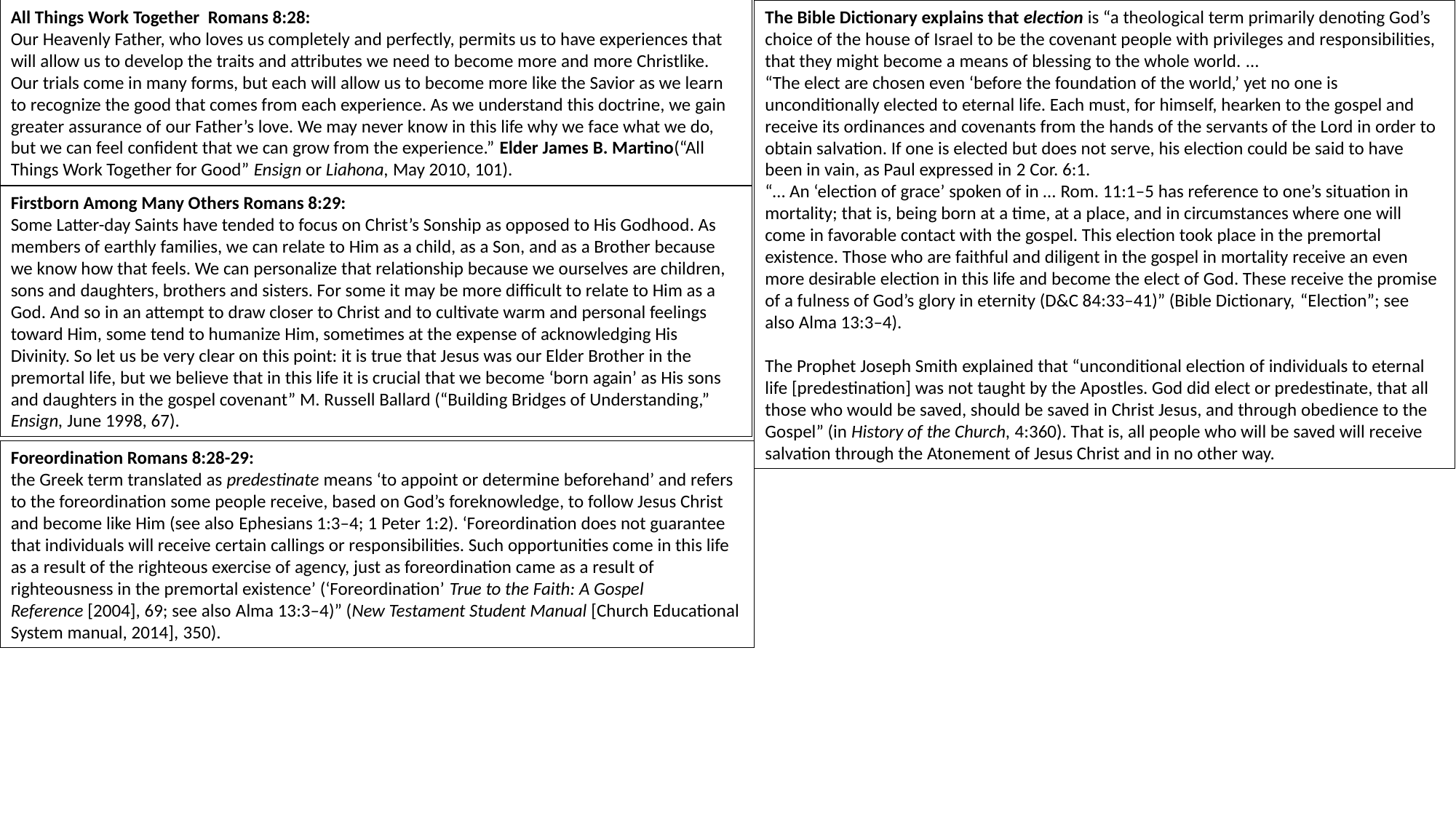

All Things Work Together  Romans 8:28:
Our Heavenly Father, who loves us completely and perfectly, permits us to have experiences that will allow us to develop the traits and attributes we need to become more and more Christlike. Our trials come in many forms, but each will allow us to become more like the Savior as we learn to recognize the good that comes from each experience. As we understand this doctrine, we gain greater assurance of our Father’s love. We may never know in this life why we face what we do, but we can feel confident that we can grow from the experience.” Elder James B. Martino(“All Things Work Together for Good” Ensign or Liahona, May 2010, 101).
The Bible Dictionary explains that election is “a theological term primarily denoting God’s choice of the house of Israel to be the covenant people with privileges and responsibilities, that they might become a means of blessing to the whole world. …
“The elect are chosen even ‘before the foundation of the world,’ yet no one is unconditionally elected to eternal life. Each must, for himself, hearken to the gospel and receive its ordinances and covenants from the hands of the servants of the Lord in order to obtain salvation. If one is elected but does not serve, his election could be said to have been in vain, as Paul expressed in 2 Cor. 6:1.
“… An ‘election of grace’ spoken of in … Rom. 11:1–5 has reference to one’s situation in mortality; that is, being born at a time, at a place, and in circumstances where one will come in favorable contact with the gospel. This election took place in the premortal existence. Those who are faithful and diligent in the gospel in mortality receive an even more desirable election in this life and become the elect of God. These receive the promise of a fulness of God’s glory in eternity (D&C 84:33–41)” (Bible Dictionary, “Election”; see also Alma 13:3–4).

The Prophet Joseph Smith explained that “unconditional election of individuals to eternal life [predestination] was not taught by the Apostles. God did elect or predestinate, that all those who would be saved, should be saved in Christ Jesus, and through obedience to the Gospel” (in History of the Church, 4:360). That is, all people who will be saved will receive salvation through the Atonement of Jesus Christ and in no other way.
Firstborn Among Many Others Romans 8:29:
Some Latter-day Saints have tended to focus on Christ’s Sonship as opposed to His Godhood. As members of earthly families, we can relate to Him as a child, as a Son, and as a Brother because we know how that feels. We can personalize that relationship because we ourselves are children, sons and daughters, brothers and sisters. For some it may be more difficult to relate to Him as a God. And so in an attempt to draw closer to Christ and to cultivate warm and personal feelings toward Him, some tend to humanize Him, sometimes at the expense of acknowledging His Divinity. So let us be very clear on this point: it is true that Jesus was our Elder Brother in the premortal life, but we believe that in this life it is crucial that we become ‘born again’ as His sons and daughters in the gospel covenant” M. Russell Ballard (“Building Bridges of Understanding,” Ensign, June 1998, 67).
Foreordination Romans 8:28-29:
the Greek term translated as predestinate means ‘to appoint or determine beforehand’ and refers to the foreordination some people receive, based on God’s foreknowledge, to follow Jesus Christ and become like Him (see also Ephesians 1:3–4; 1 Peter 1:2). ‘Foreordination does not guarantee that individuals will receive certain callings or responsibilities. Such opportunities come in this life as a result of the righteous exercise of agency, just as foreordination came as a result of righteousness in the premortal existence’ (‘Foreordination’ True to the Faith: A Gospel Reference [2004], 69; see also Alma 13:3–4)” (New Testament Student Manual [Church Educational System manual, 2014], 350).